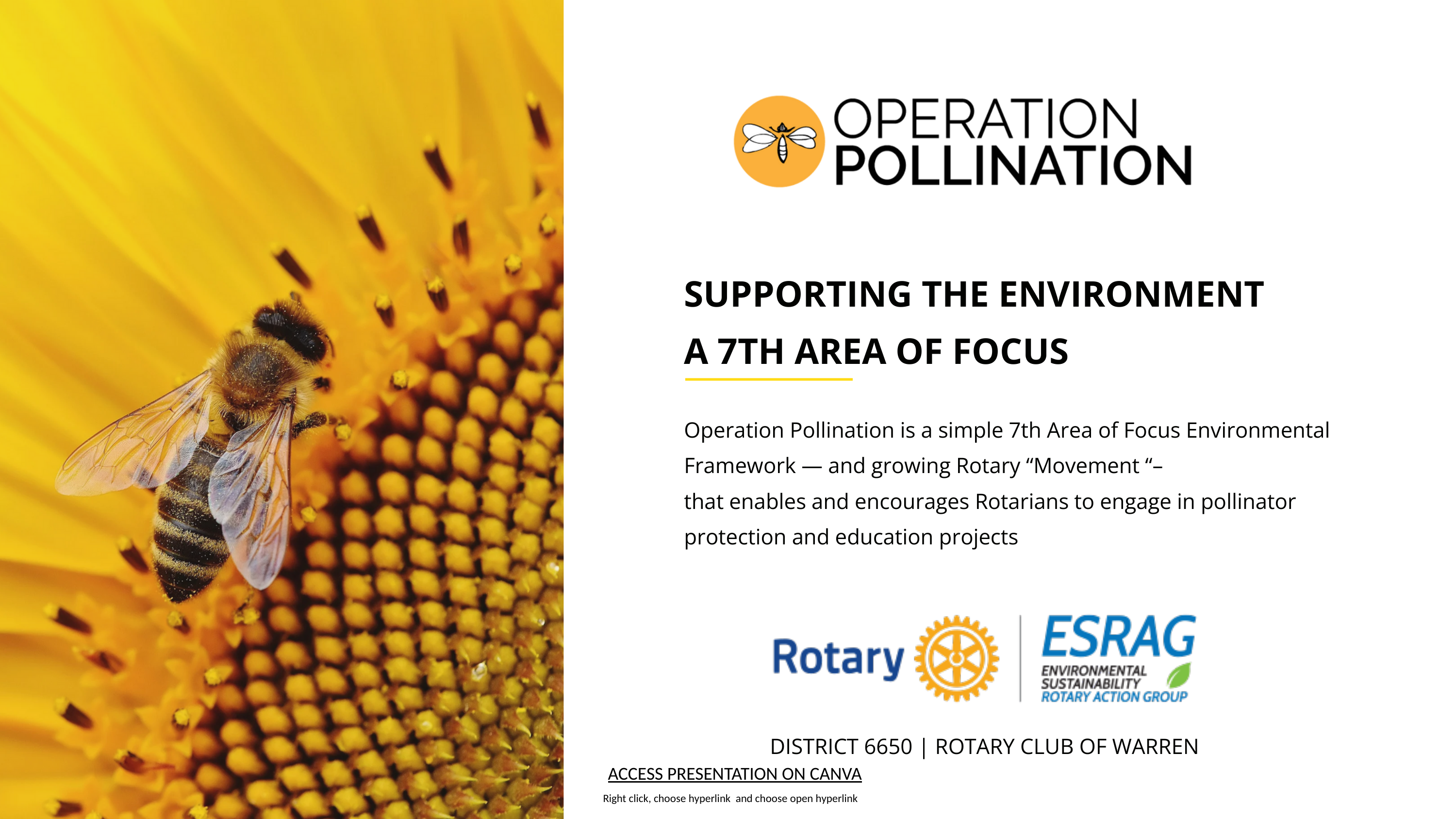

SUPPORTING THE ENVIRONMENT
A 7TH AREA OF FOCUS

Operation Pollination is a simple 7th Area of Focus Environmental Framework — and growing Rotary “Movement “–
that enables and encourages Rotarians to engage in pollinator protection and education projects

DISTRICT 6650 | ROTARY CLUB OF WARREN
ACCESS PRESENTATION ON CANVA
Right click, choose hyperlink  and choose open hyperlink